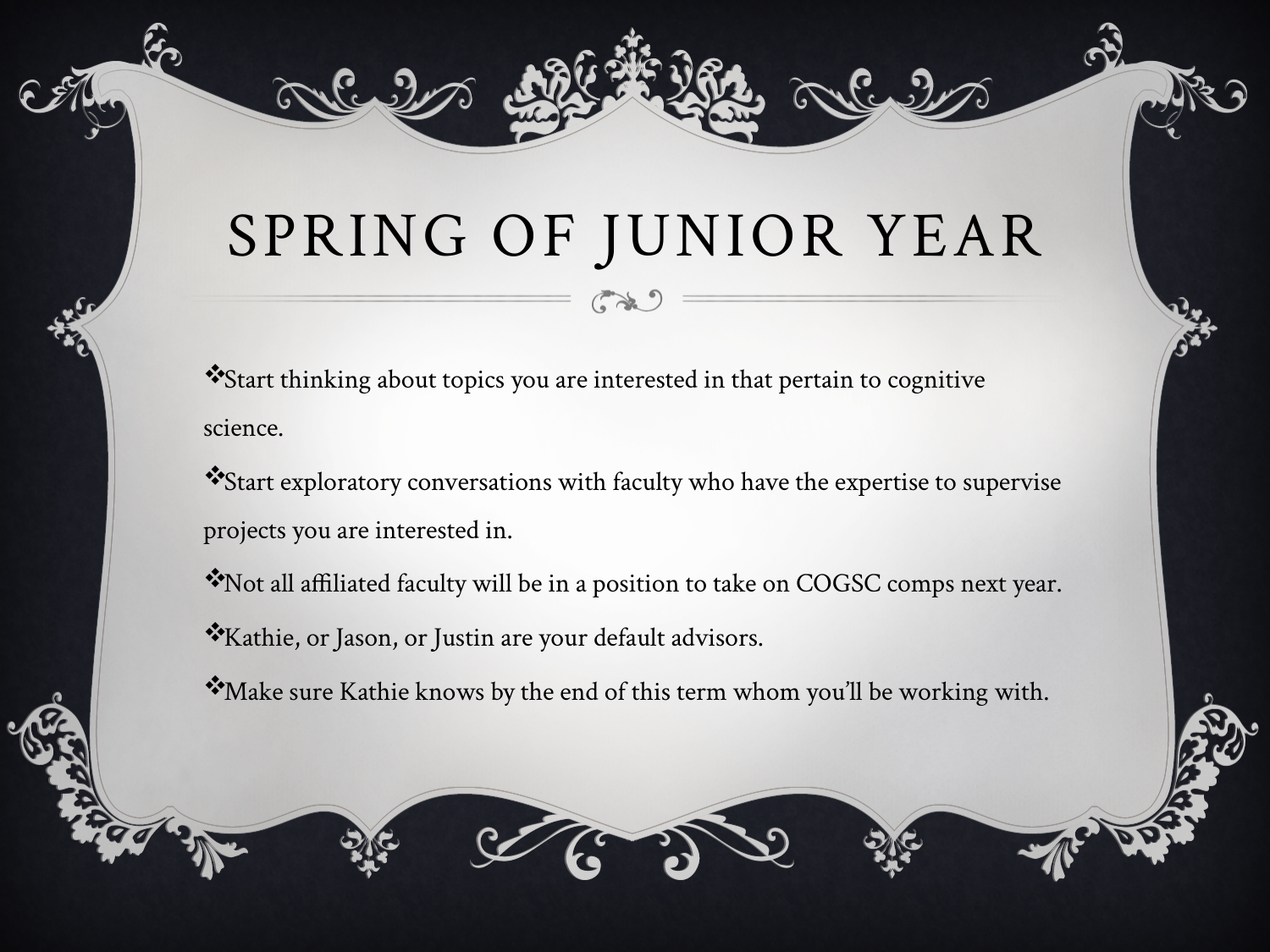

# Spring of Junior year
Start thinking about topics you are interested in that pertain to cognitive science.
Start exploratory conversations with faculty who have the expertise to supervise projects you are interested in.
Not all affiliated faculty will be in a position to take on COGSC comps next year.
Kathie, or Jason, or Justin are your default advisors.
Make sure Kathie knows by the end of this term whom you’ll be working with.